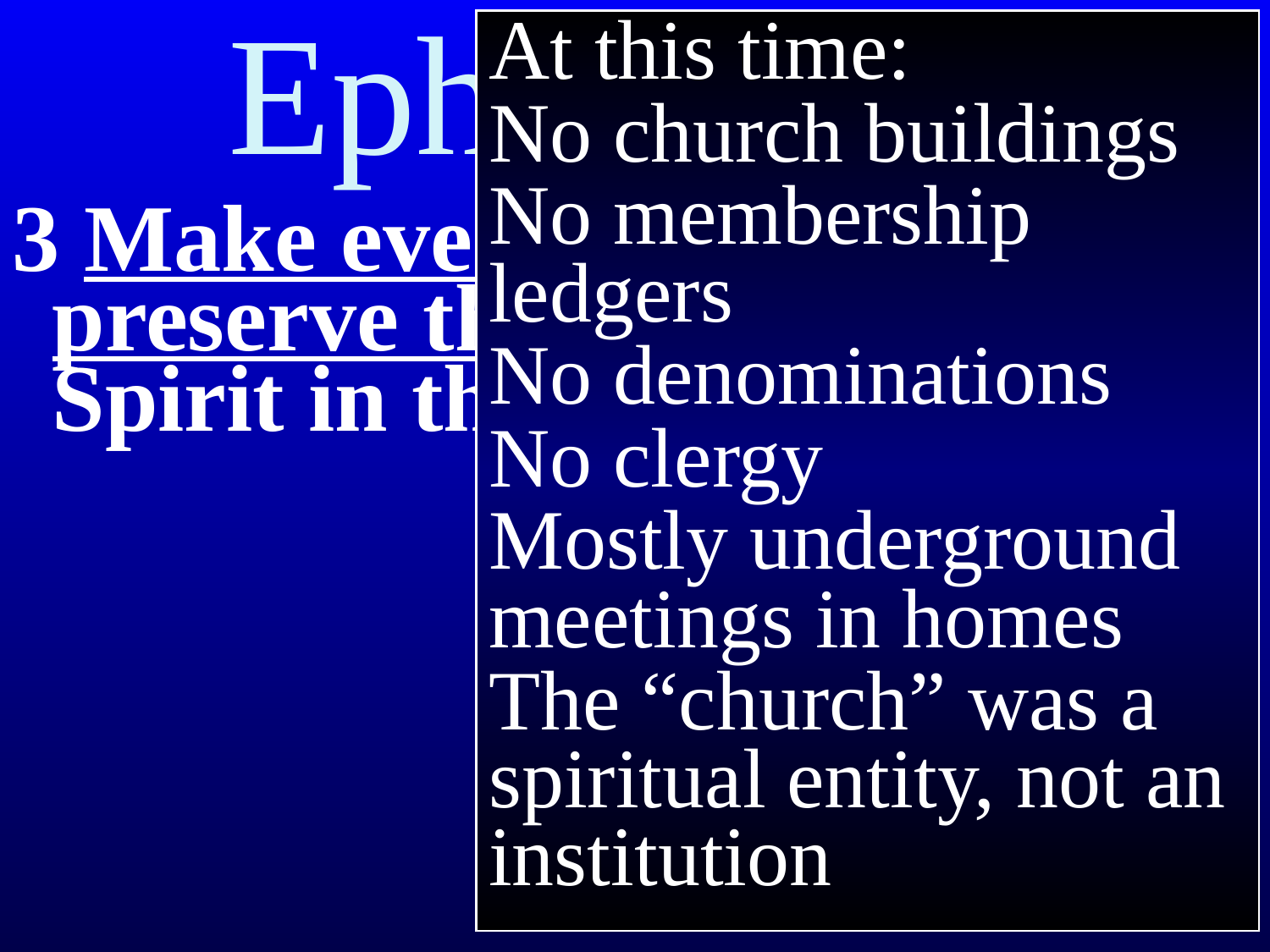

# Ephesians 4
At this time:
No church buildings
No membership ledgers
No denominations
No clergy
Mostly underground meetings in homes
The “church” was a spiritual entity, not an institution

3 Make every effort to preserve the unity of the Spirit in the bond of peace.